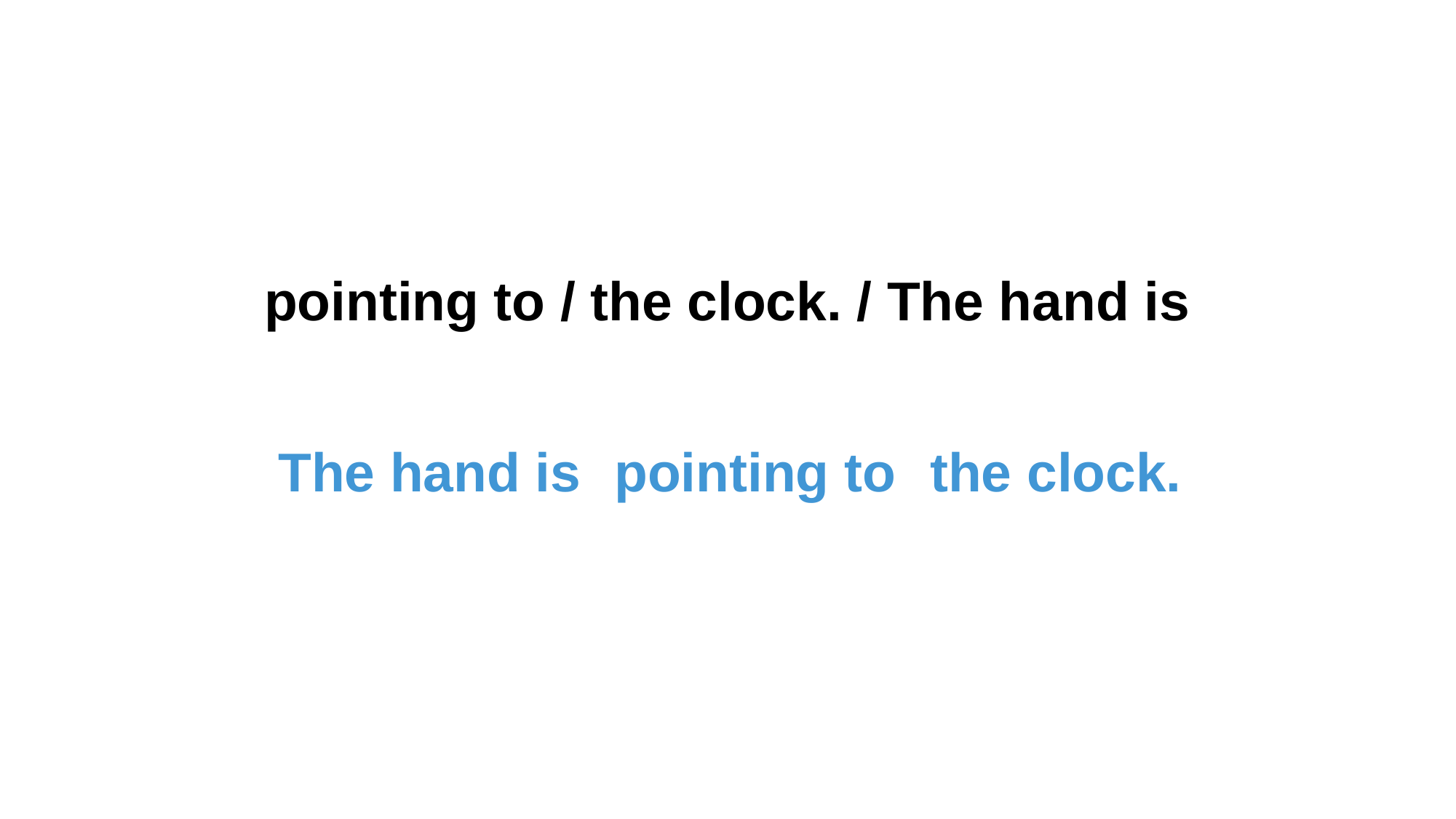

pointing to / the clock. / The hand is
pointing to
the clock.
The hand is